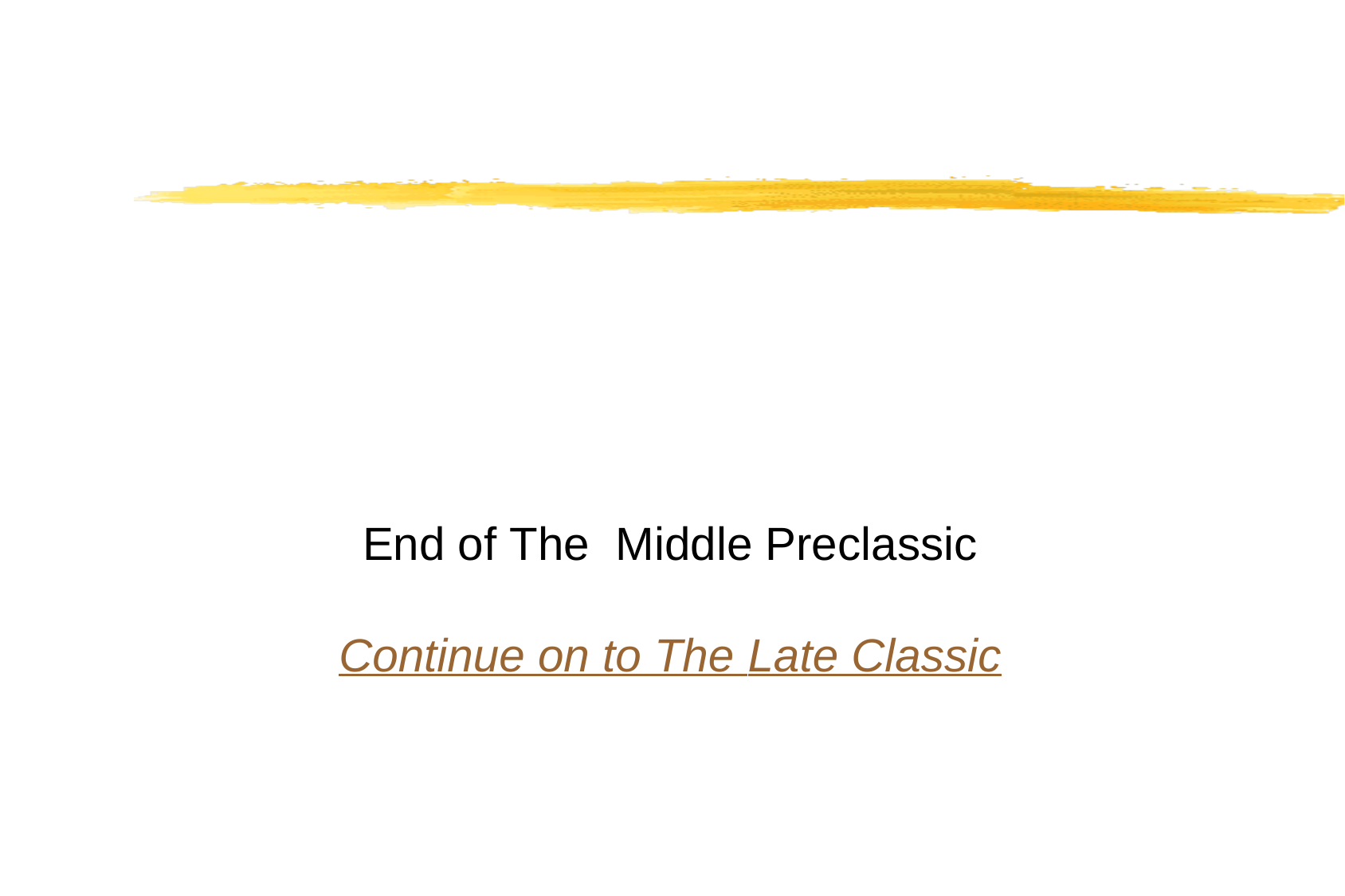

End of The  Middle Preclassic

Continue on to The Late Classic